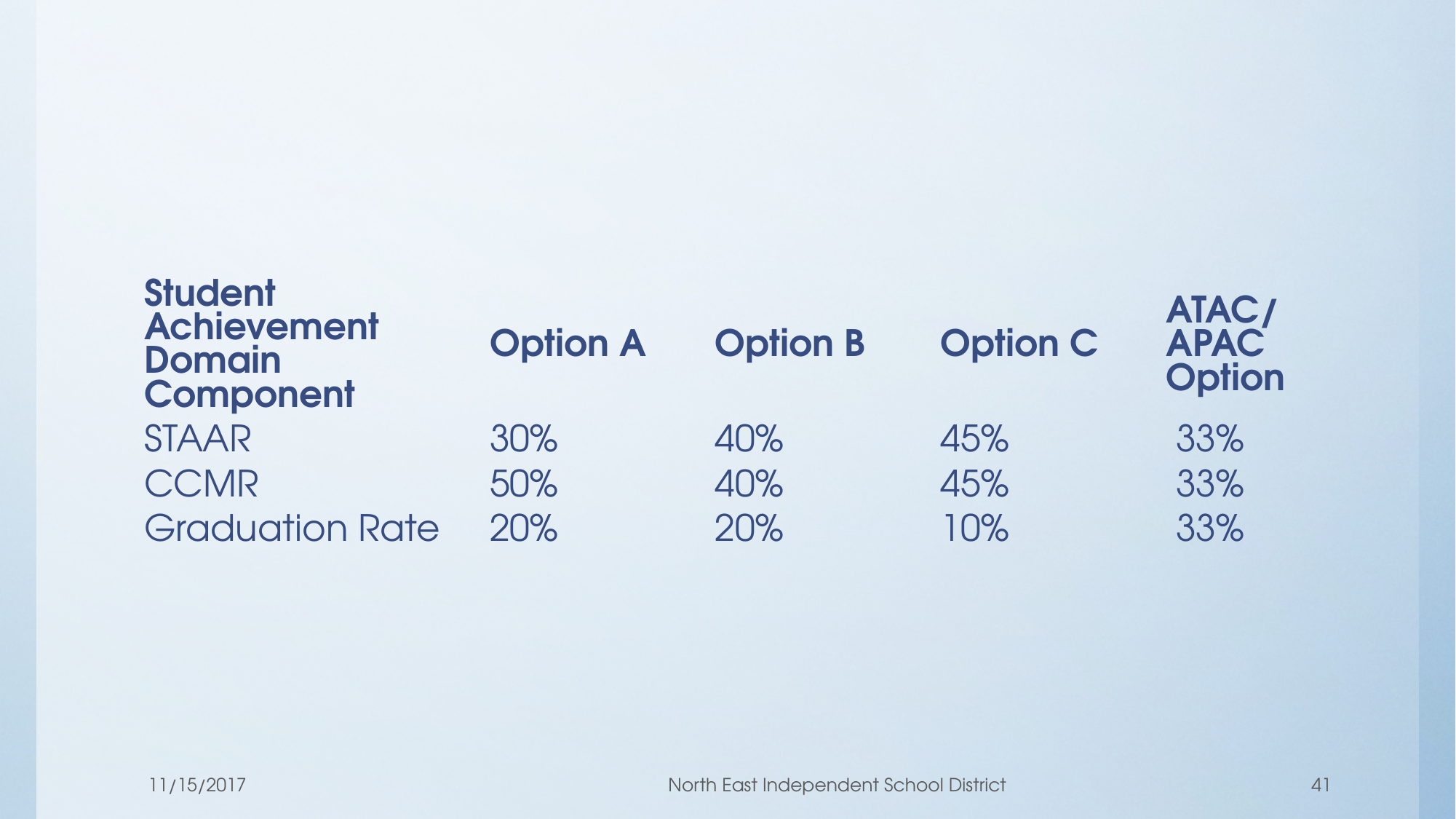

#
| Student Achievement Domain Component | Option A | Option B | Option C | ATAC/ APAC Option |
| --- | --- | --- | --- | --- |
| STAAR | 30% | 40% | 45% | 33% |
| CCMR | 50% | 40% | 45% | 33% |
| Graduation Rate | 20% | 20% | 10% | 33% |
11/15/2017
North East Independent School District
41